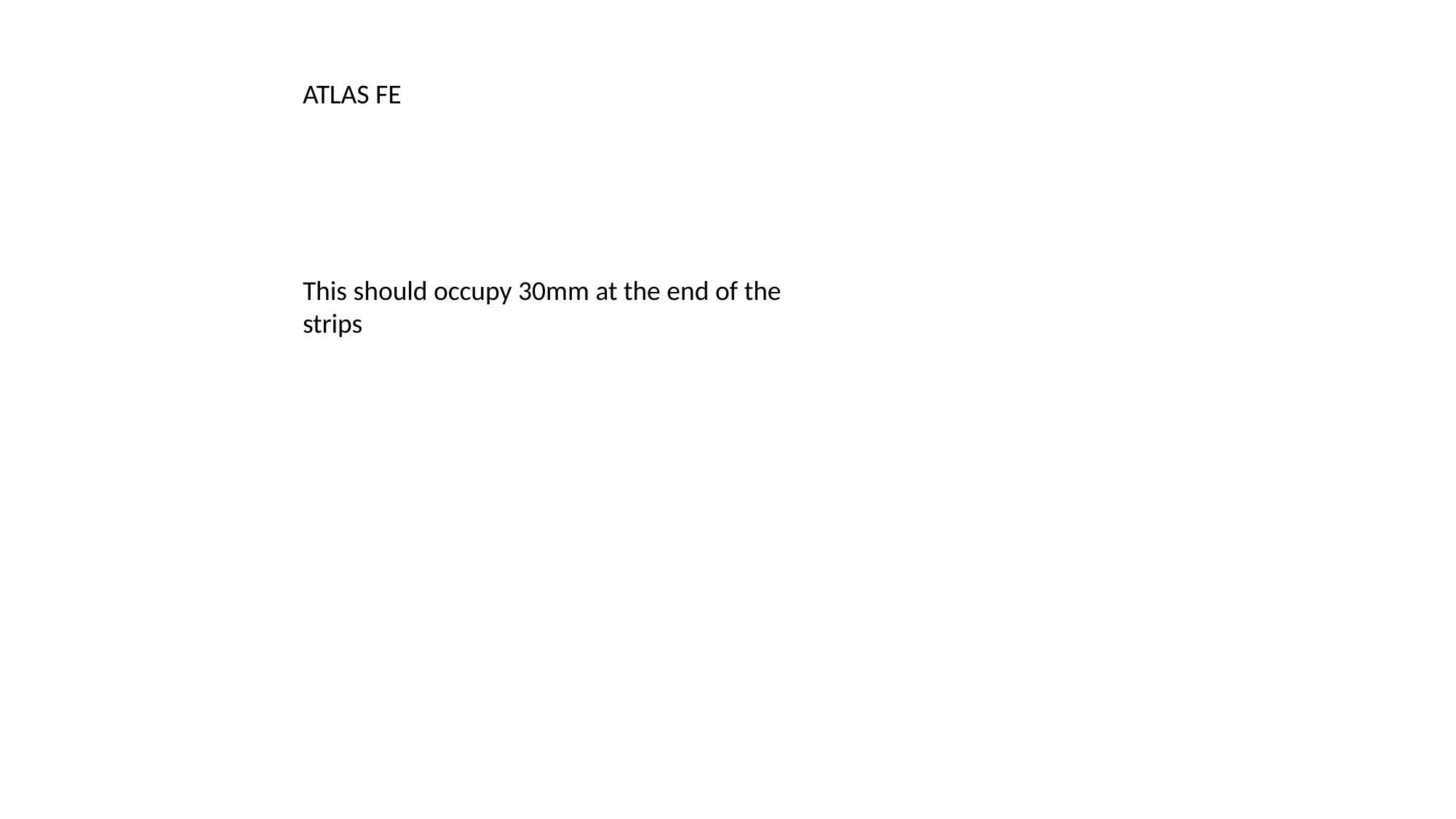

ATLAS FE

This should occupy 30mm at the end of the strips